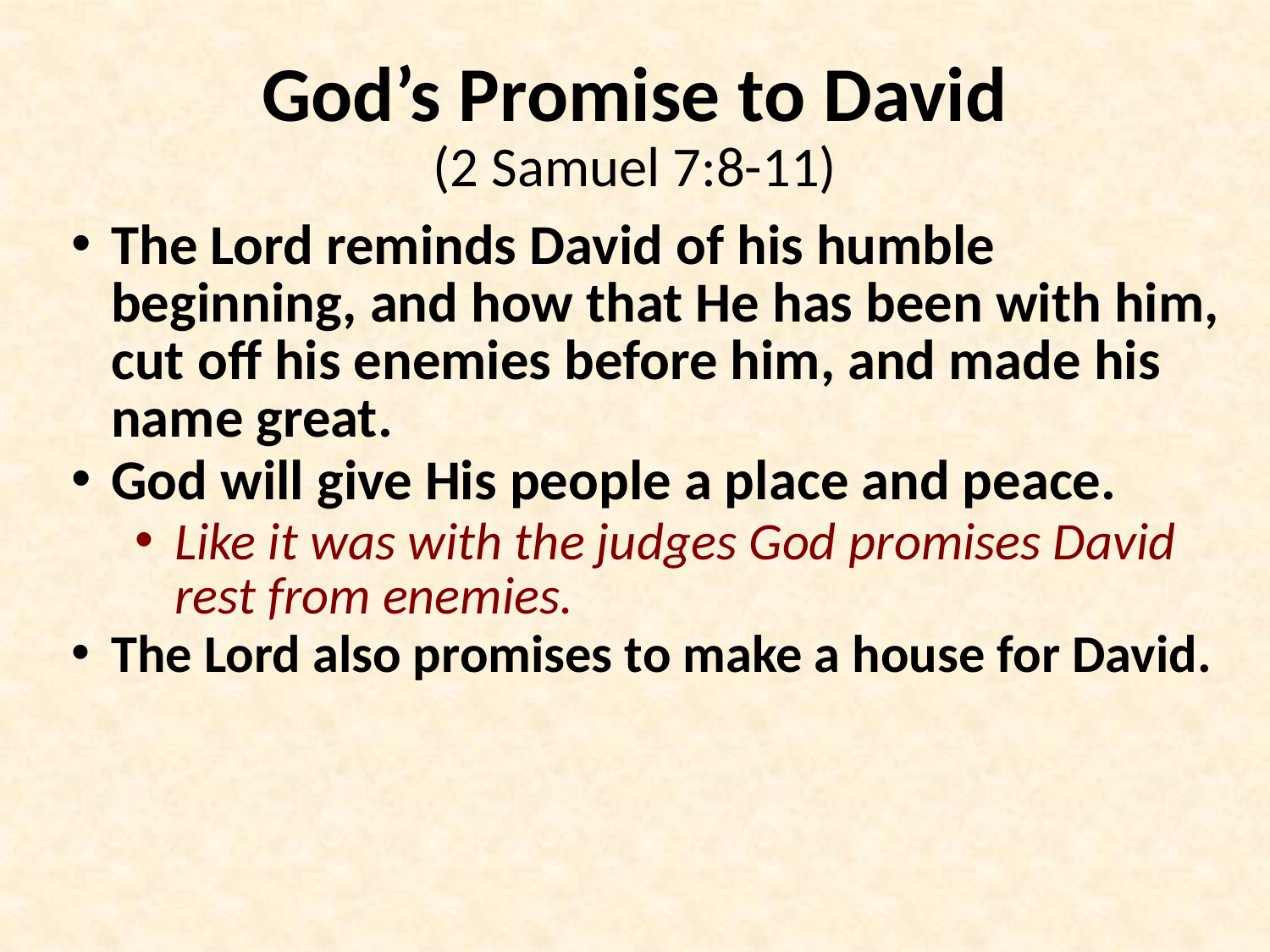

# God’s Promise to David (2 Samuel 7:8-11)
The Lord reminds David of his humble beginning, and how that He has been with him, cut off his enemies before him, and made his name great.
God will give His people a place and peace.
Like it was with the judges God promises David rest from enemies.
The Lord also promises to make a house for David.